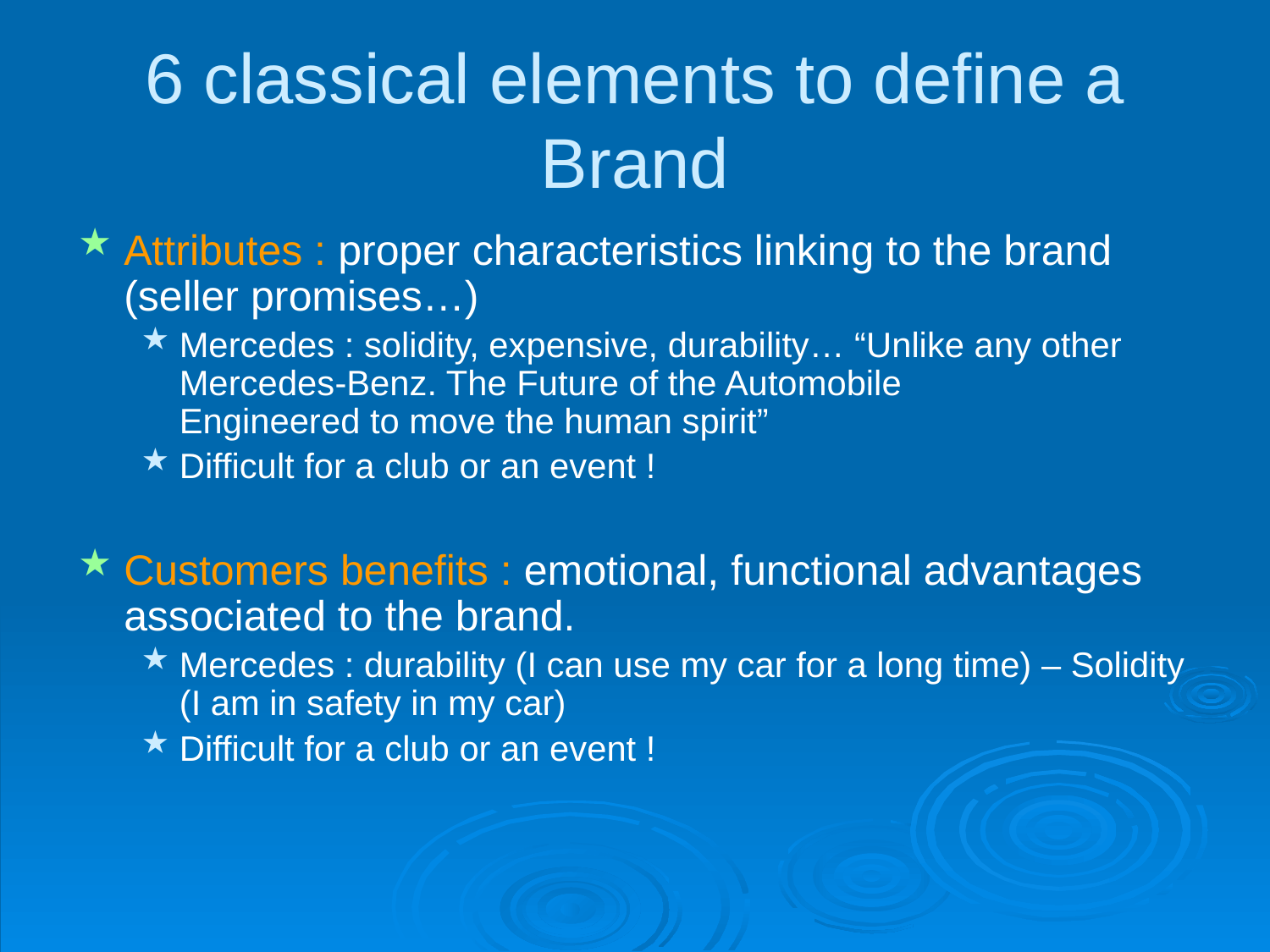

# 6 classical elements to define a Brand
Attributes : proper characteristics linking to the brand (seller promises…)
Mercedes : solidity, expensive, durability… “Unlike any other Mercedes-Benz. The Future of the Automobile
Engineered to move the human spirit”
Difficult for a club or an event !

Customers benefits : emotional, functional advantages associated to the brand.
Mercedes : durability (I can use my car for a long time) – Solidity (I am in safety in my car)
Difficult for a club or an event !